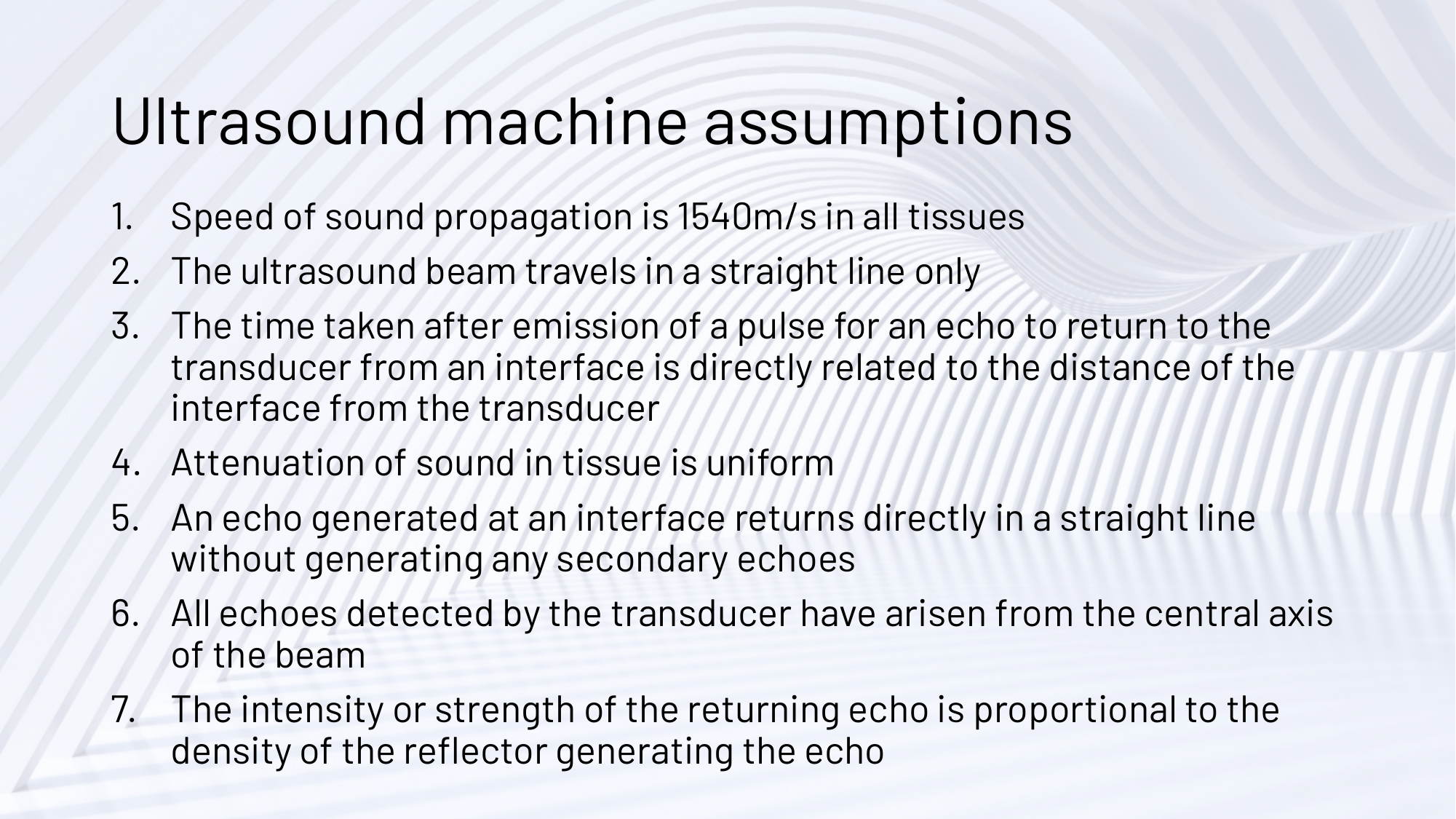

# Ultrasound machine assumptions
Speed of sound propagation is 1540m/s in all tissues
The ultrasound beam travels in a straight line only
The time taken after emission of a pulse for an echo to return to the transducer from an interface is directly related to the distance of the interface from the transducer
Attenuation of sound in tissue is uniform
An echo generated at an interface returns directly in a straight line without generating any secondary echoes
All echoes detected by the transducer have arisen from the central axis of the beam
The intensity or strength of the returning echo is proportional to the density of the reflector generating the echo